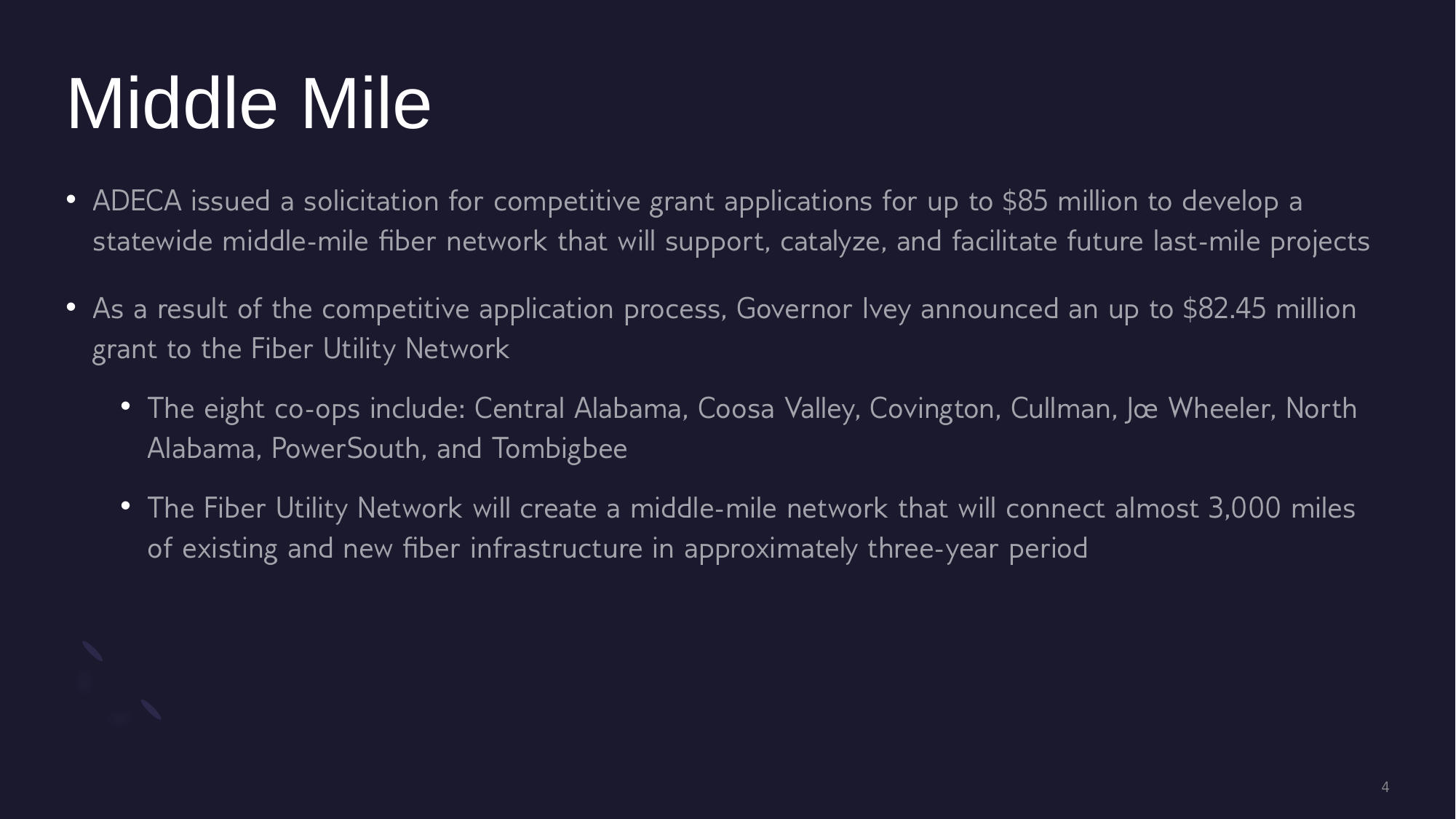

# Middle Mile
ADECA issued a solicitation for competitive grant applications for up to $85 million to develop a statewide middle-mile fiber network that will support, catalyze, and facilitate future last-mile projects
As a result of the competitive application process, Governor Ivey announced an up to $82.45 million grant to the Fiber Utility Network
The eight co-ops include: Central Alabama, Coosa Valley, Covington, Cullman, Joe Wheeler, North Alabama, PowerSouth, and Tombigbee
The Fiber Utility Network will create a middle-mile network that will connect almost 3,000 miles of existing and new fiber infrastructure in approximately three-year period
4